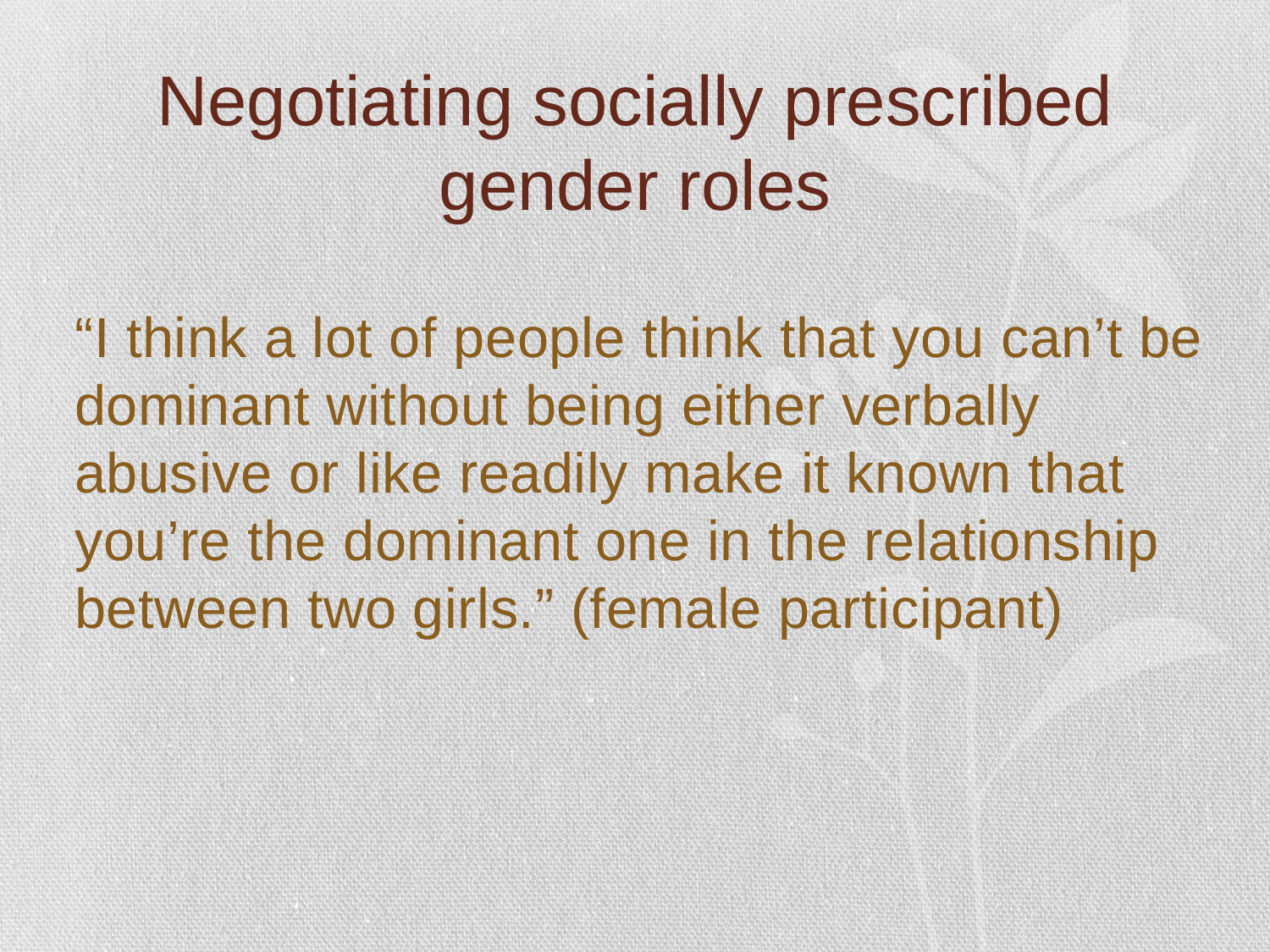

# Negotiating socially prescribed gender roles

	“I think a lot of people think that you can’t be dominant without being either verbally abusive or like readily make it known that you’re the dominant one in the relationship between two girls.” (female participant)